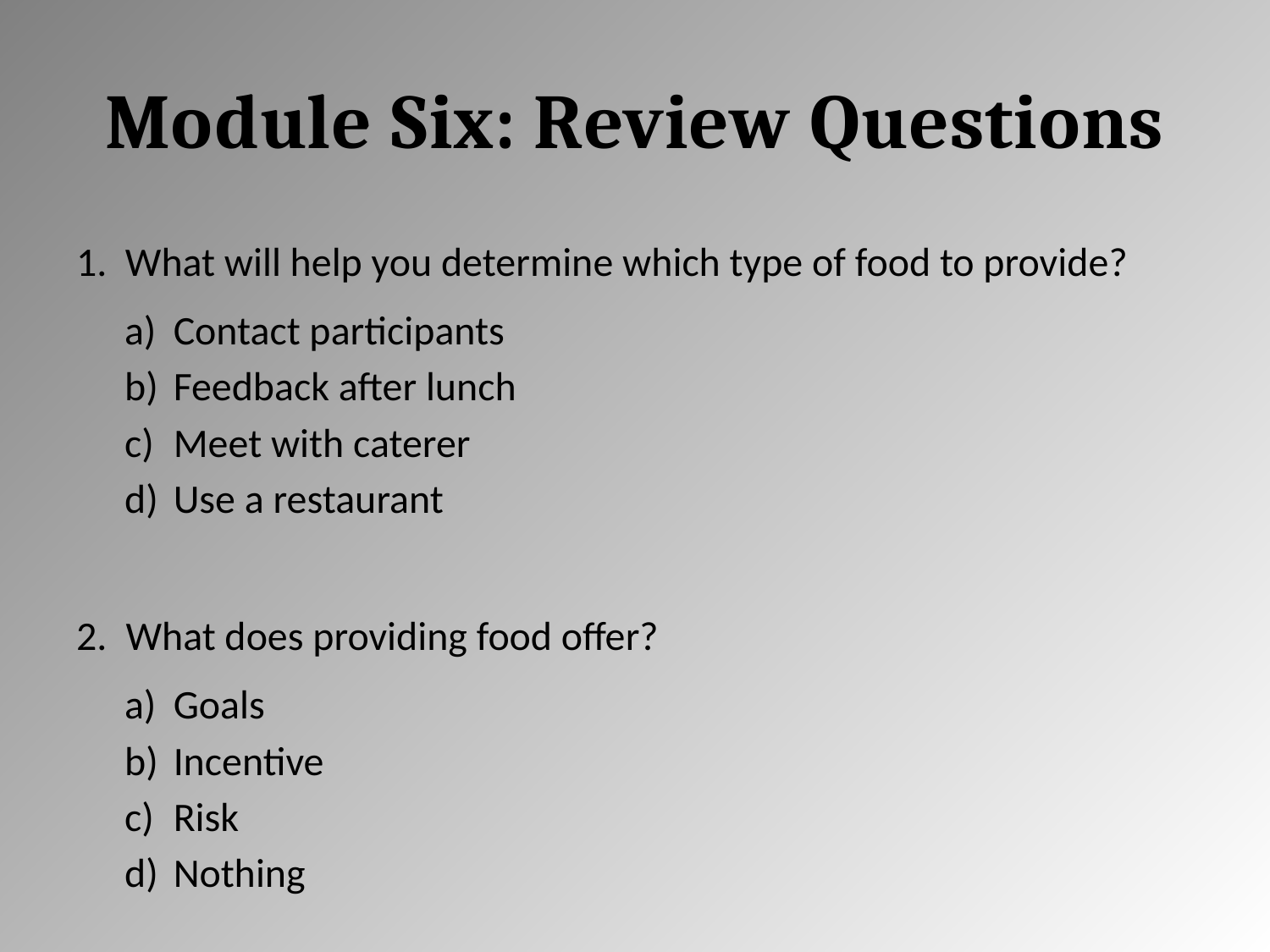

# Module Six: Review Questions
What will help you determine which type of food to provide?
Contact participants
Feedback after lunch
Meet with caterer
Use a restaurant

What does providing food offer?
Goals
Incentive
Risk
Nothing